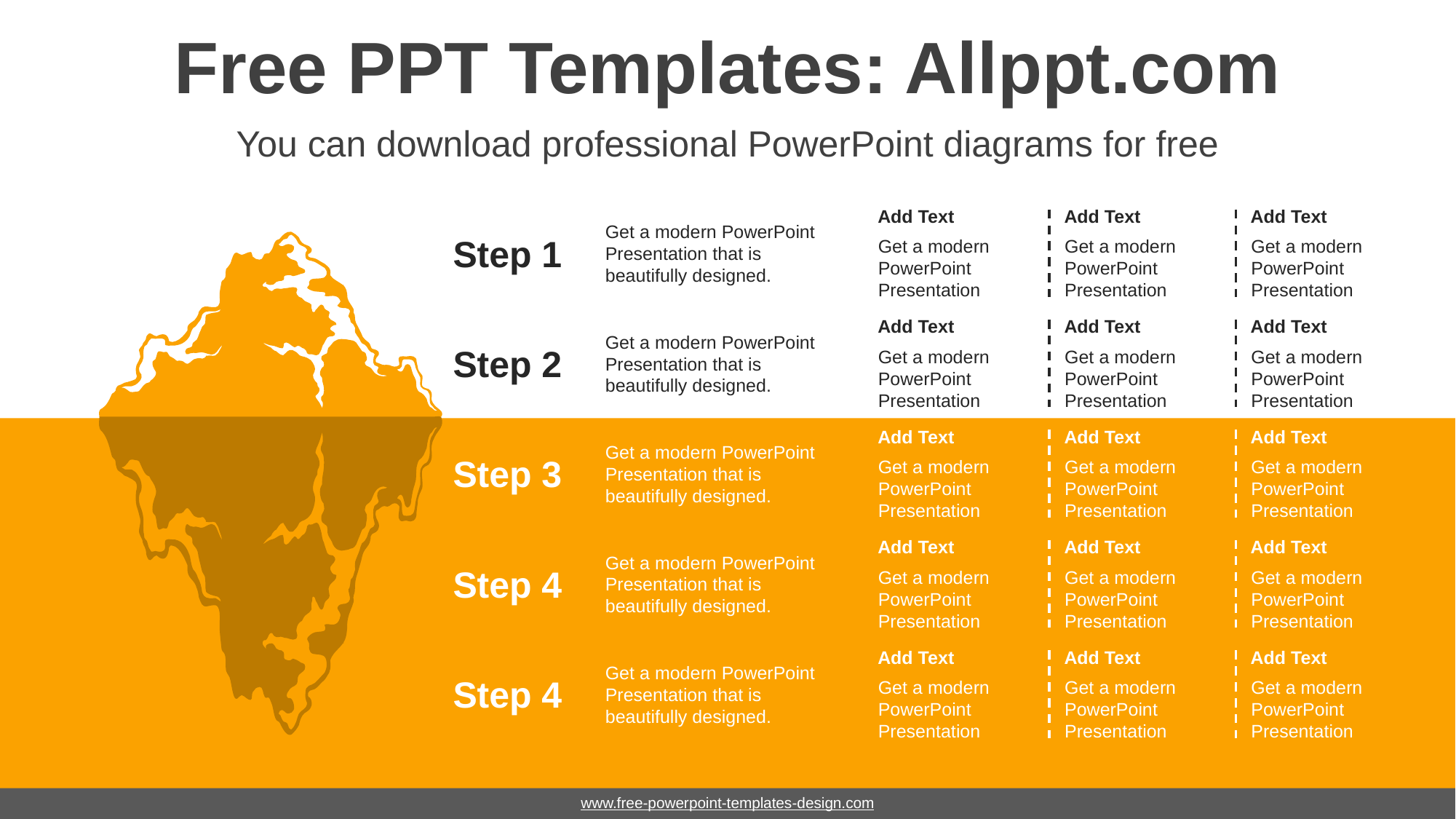

# Free PPT Templates: Allppt.com
You can download professional PowerPoint diagrams for free
Add Text
Get a modern PowerPoint  Presentation
Add Text
Get a modern PowerPoint  Presentation
Add Text
Get a modern PowerPoint  Presentation
Get a modern PowerPoint  Presentation that is beautifully designed.
Step 1

Add Text
Get a modern PowerPoint  Presentation
Add Text
Get a modern PowerPoint  Presentation
Add Text
Get a modern PowerPoint  Presentation
Get a modern PowerPoint  Presentation that is beautifully designed.
Step 2

Add Text
Get a modern PowerPoint  Presentation
Add Text
Get a modern PowerPoint  Presentation
Add Text
Get a modern PowerPoint  Presentation
Get a modern PowerPoint  Presentation that is beautifully designed.
Step 3
Add Text
Get a modern PowerPoint  Presentation
Add Text
Get a modern PowerPoint  Presentation
Add Text
Get a modern PowerPoint  Presentation
Get a modern PowerPoint  Presentation that is beautifully designed.
Step 4
Add Text
Get a modern PowerPoint  Presentation
Add Text
Get a modern PowerPoint  Presentation
Add Text
Get a modern PowerPoint  Presentation
Get a modern PowerPoint  Presentation that is beautifully designed.
Step 4
www.free-powerpoint-templates-design.com